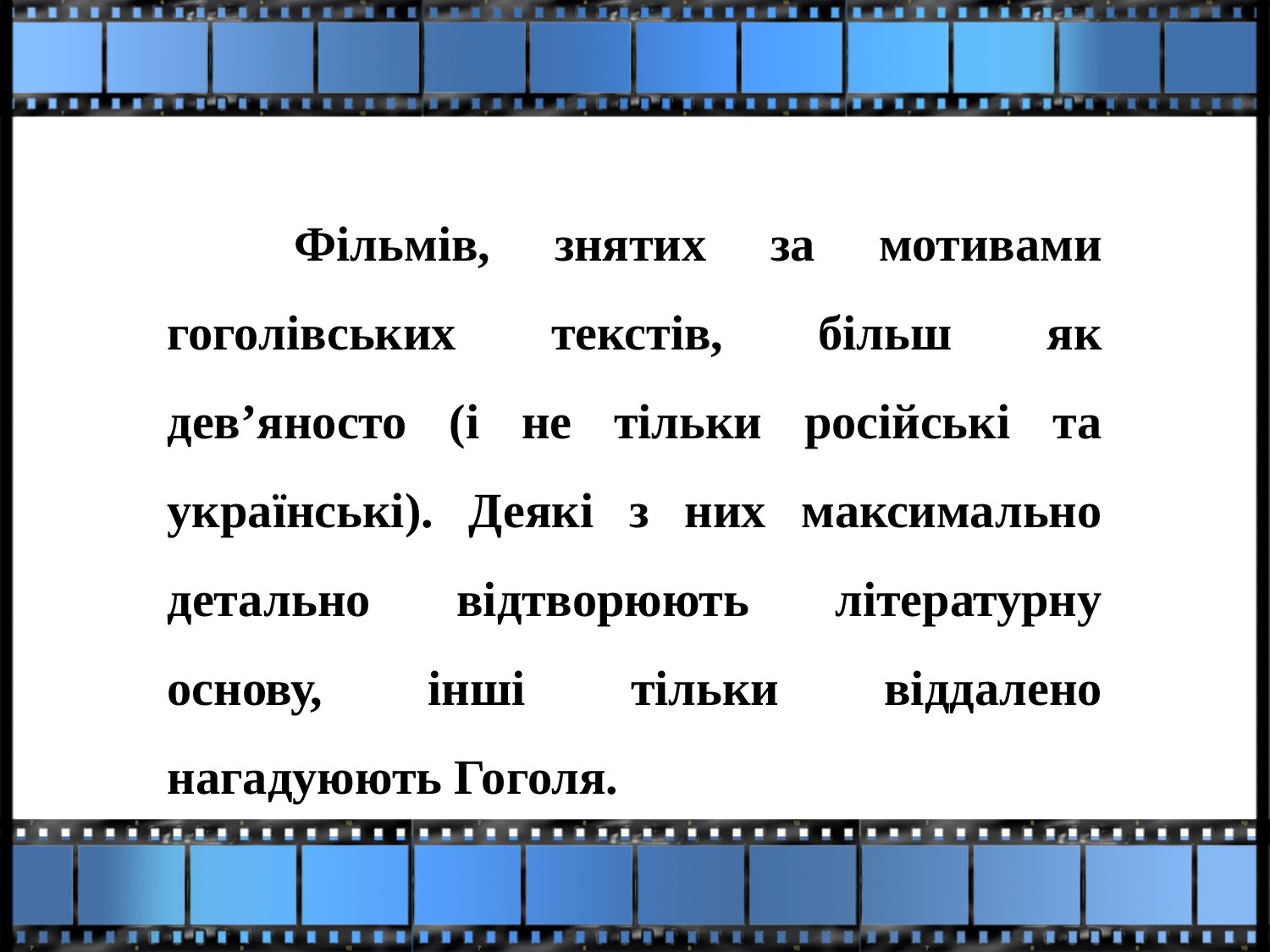

Фільмів, знятих за мотивами гоголівських текстів, більш як дев’яносто (і не тільки російські та українські). Деякі з них максимально детально відтворюють літературну основу, інші тільки віддалено нагадуюють Гоголя.